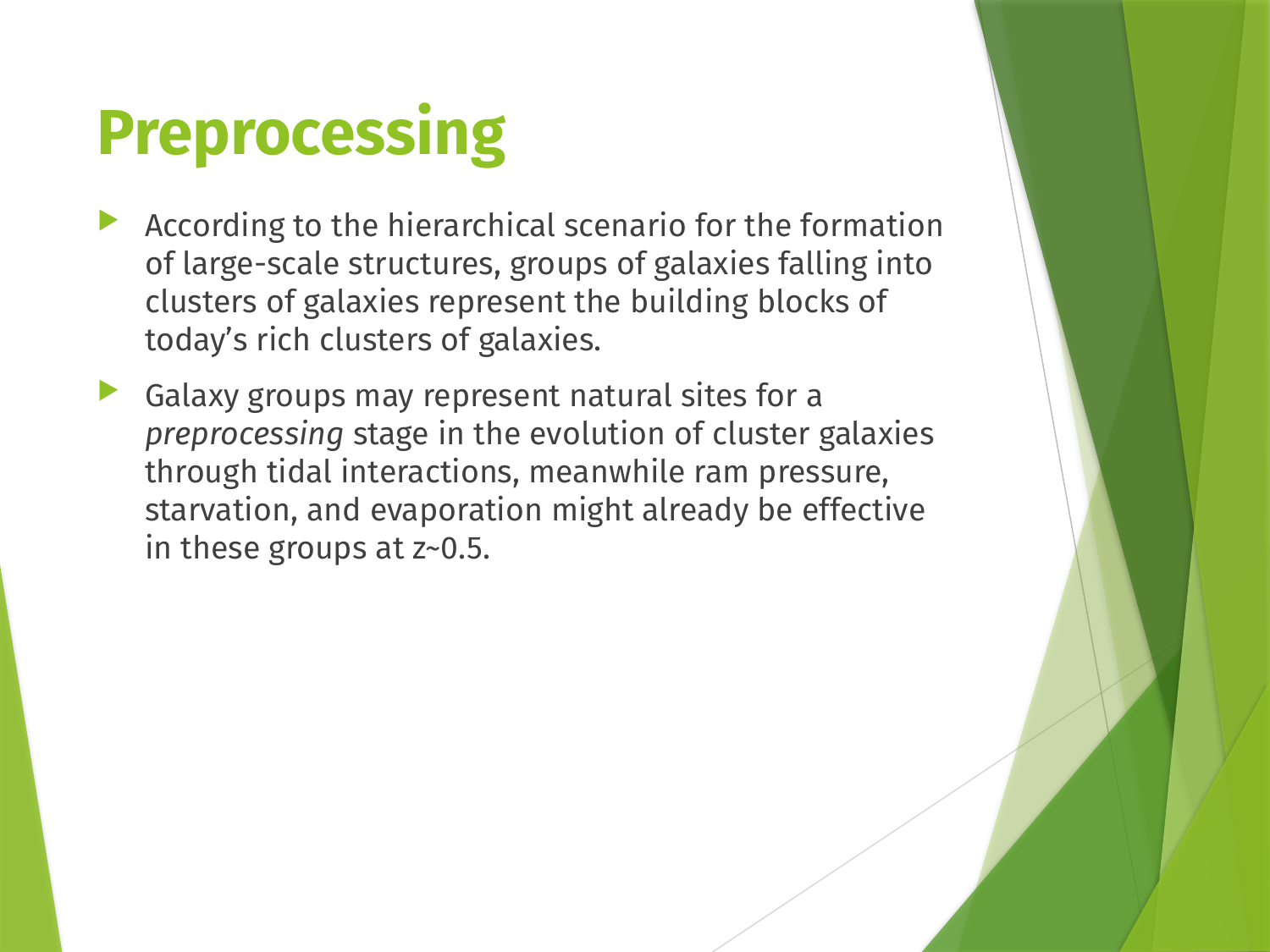

# Preprocessing
According to the hierarchical scenario for the formation of large-scale structures, groups of galaxies falling into clusters of galaxies represent the building blocks of today’s rich clusters of galaxies.
Galaxy groups may represent natural sites for a preprocessing stage in the evolution of cluster galaxies through tidal interactions, meanwhile ram pressure, starvation, and evaporation might already be effective in these groups at z~0.5.